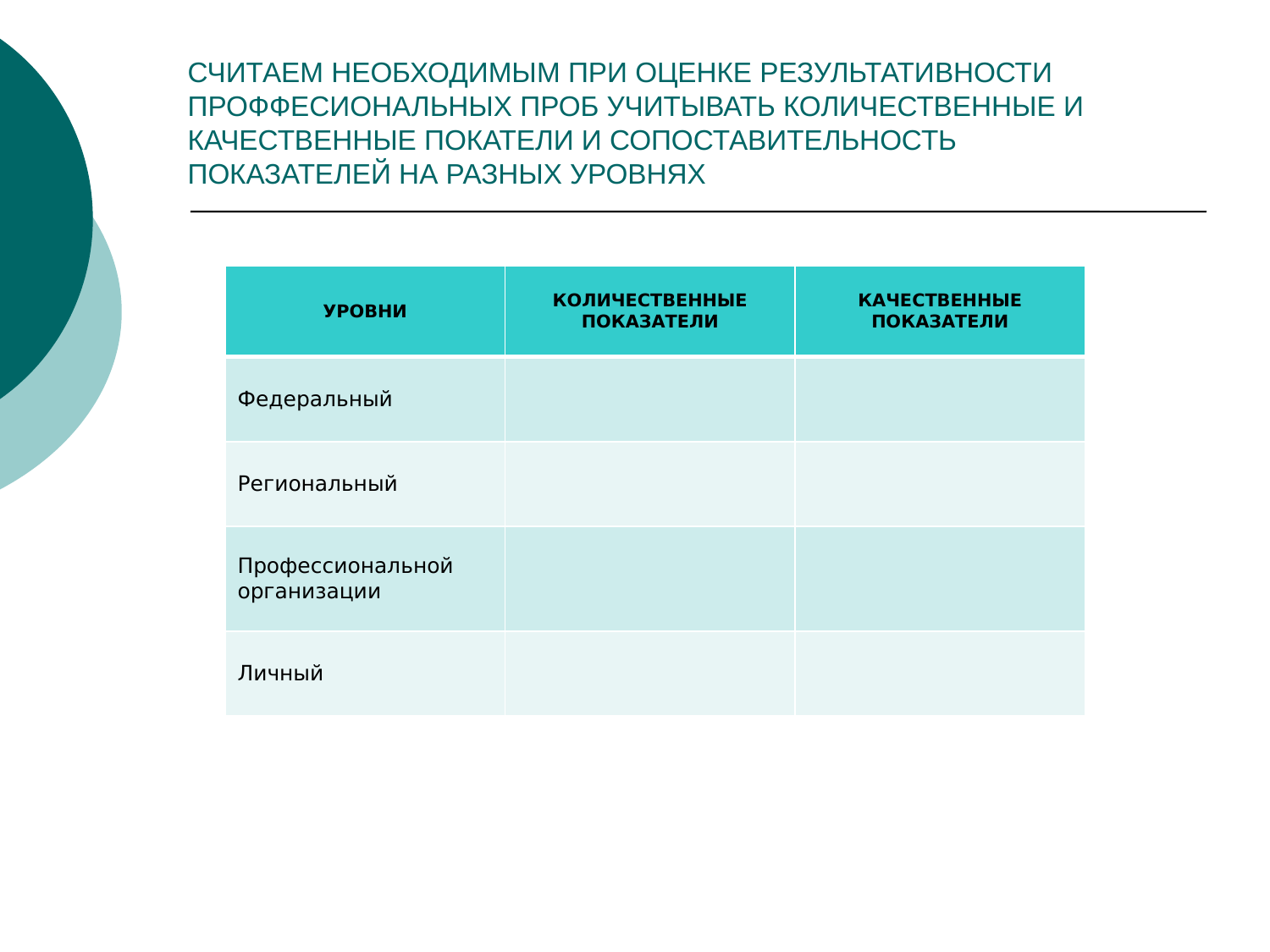

# СЧИТАЕМ НЕОБХОДИМЫМ ПРИ ОЦЕНКЕ РЕЗУЛЬТАТИВНОСТИ ПРОФФЕСИОНАЛЬНЫХ ПРОБ УЧИТЫВАТЬ КОЛИЧЕСТВЕННЫЕ И КАЧЕСТВЕННЫЕ ПОКАТЕЛИ И СОПОСТАВИТЕЛЬНОСТЬ ПОКАЗАТЕЛЕЙ НА РАЗНЫХ УРОВНЯХ
| УРОВНИ | КОЛИЧЕСТВЕННЫЕ ПОКАЗАТЕЛИ | КАЧЕСТВЕННЫЕ ПОКАЗАТЕЛИ |
| --- | --- | --- |
| Федеральный |  |  |
| Региональный |  |  |
| Профессиональной организации |  |  |
| Личный |  |  |